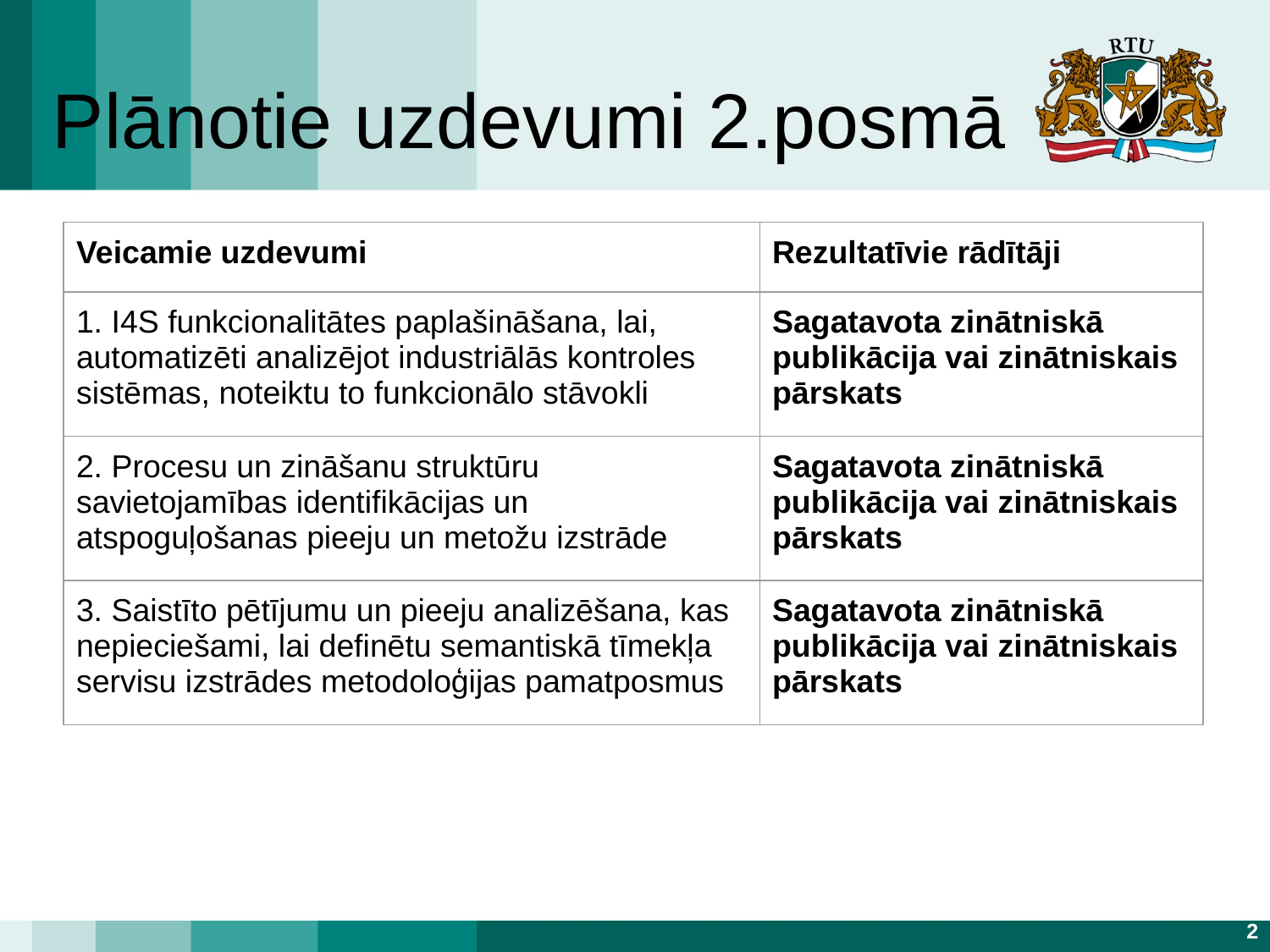

# Plānotie uzdevumi 2.posmā
| Veicamie uzdevumi | Rezultatīvie rādītāji |
| --- | --- |
| 1. I4S funkcionalitātes paplašināšana, lai, automatizēti analizējot industriālās kontroles sistēmas, noteiktu to funkcionālo stāvokli | Sagatavota zinātniskā publikācija vai zinātniskais pārskats |
| 2. Procesu un zināšanu struktūru savietojamības identifikācijas un atspoguļošanas pieeju un metožu izstrāde | Sagatavota zinātniskā publikācija vai zinātniskais pārskats |
| 3. Saistīto pētījumu un pieeju analizēšana, kas nepieciešami, lai definētu semantiskā tīmekļa servisu izstrādes metodoloģijas pamatposmus | Sagatavota zinātniskā publikācija vai zinātniskais pārskats |
2